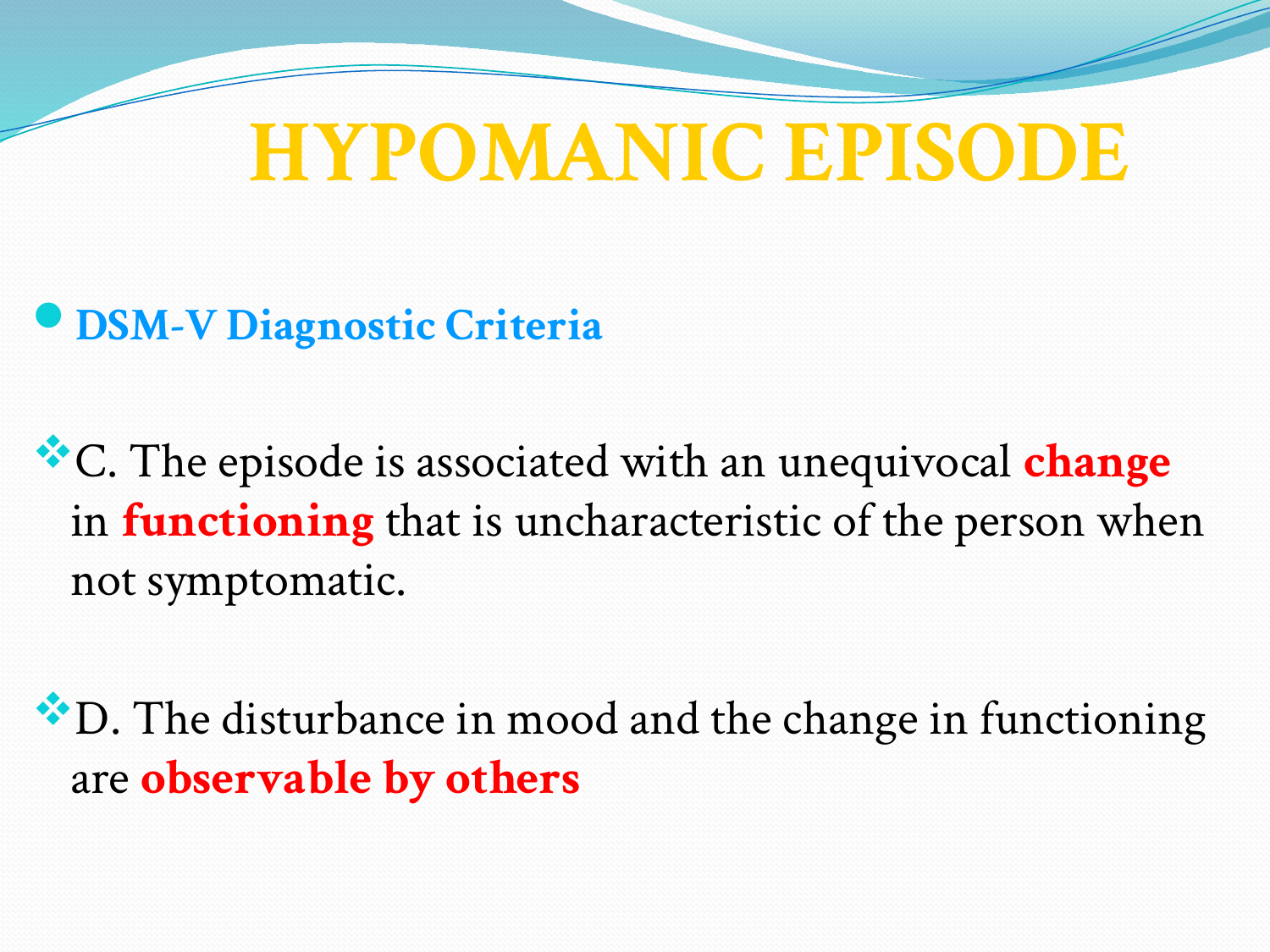

# HYPOMANIC EPISODE
DSM-V Diagnostic Criteria

C. The episode is associated with an unequivocal change in functioning that is uncharacteristic of the person when not symptomatic.

D. The disturbance in mood and the change in functioning are observable by others